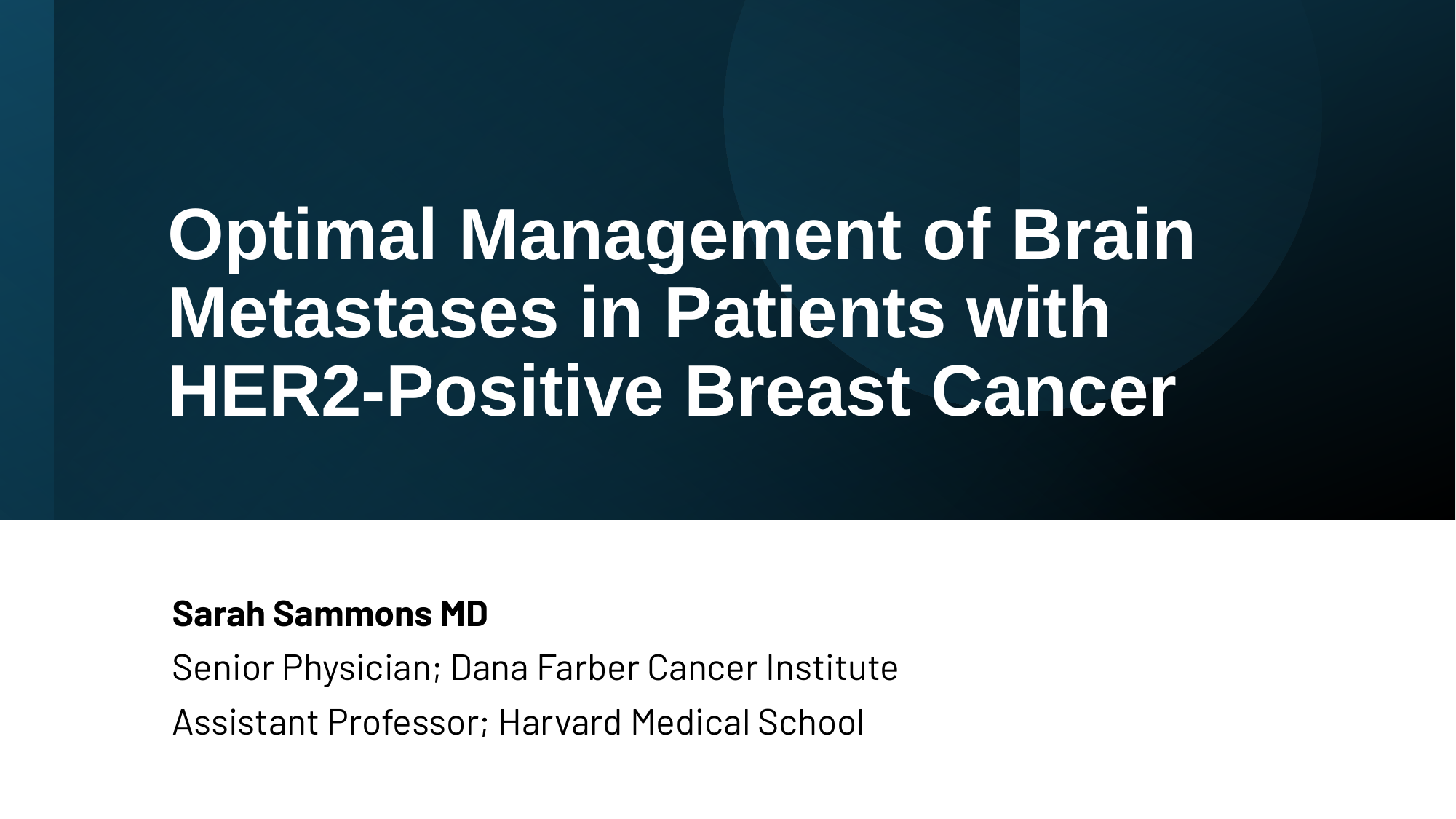

# Optimal Management of Brain Metastases in Patients with HER2-Positive Breast Cancer
Sarah Sammons MD
Senior Physician; Dana Farber Cancer Institute
Assistant Professor; Harvard Medical School